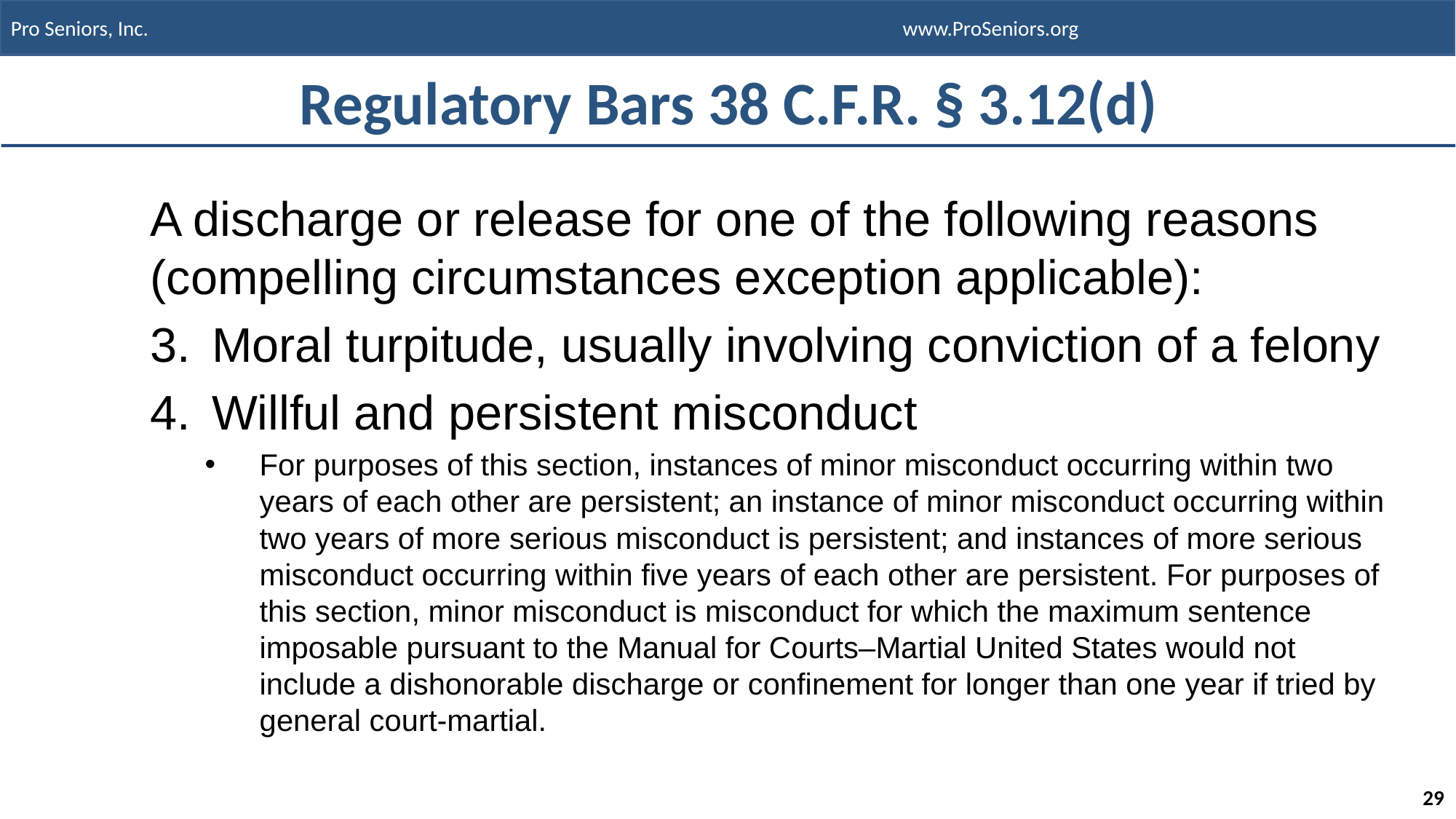

# Regulatory Bars 38 C.F.R. § 3.12(d)
A discharge or release for one of the following reasons (compelling circumstances exception applicable):
Moral turpitude, usually involving conviction of a felony
Willful and persistent misconduct
For purposes of this section, instances of minor misconduct occurring within two years of each other are persistent; an instance of minor misconduct occurring within two years of more serious misconduct is persistent; and instances of more serious misconduct occurring within five years of each other are persistent. For purposes of this section, minor misconduct is misconduct for which the maximum sentence imposable pursuant to the Manual for Courts–Martial United States would not include a dishonorable discharge or confinement for longer than one year if tried by general court-martial.

29